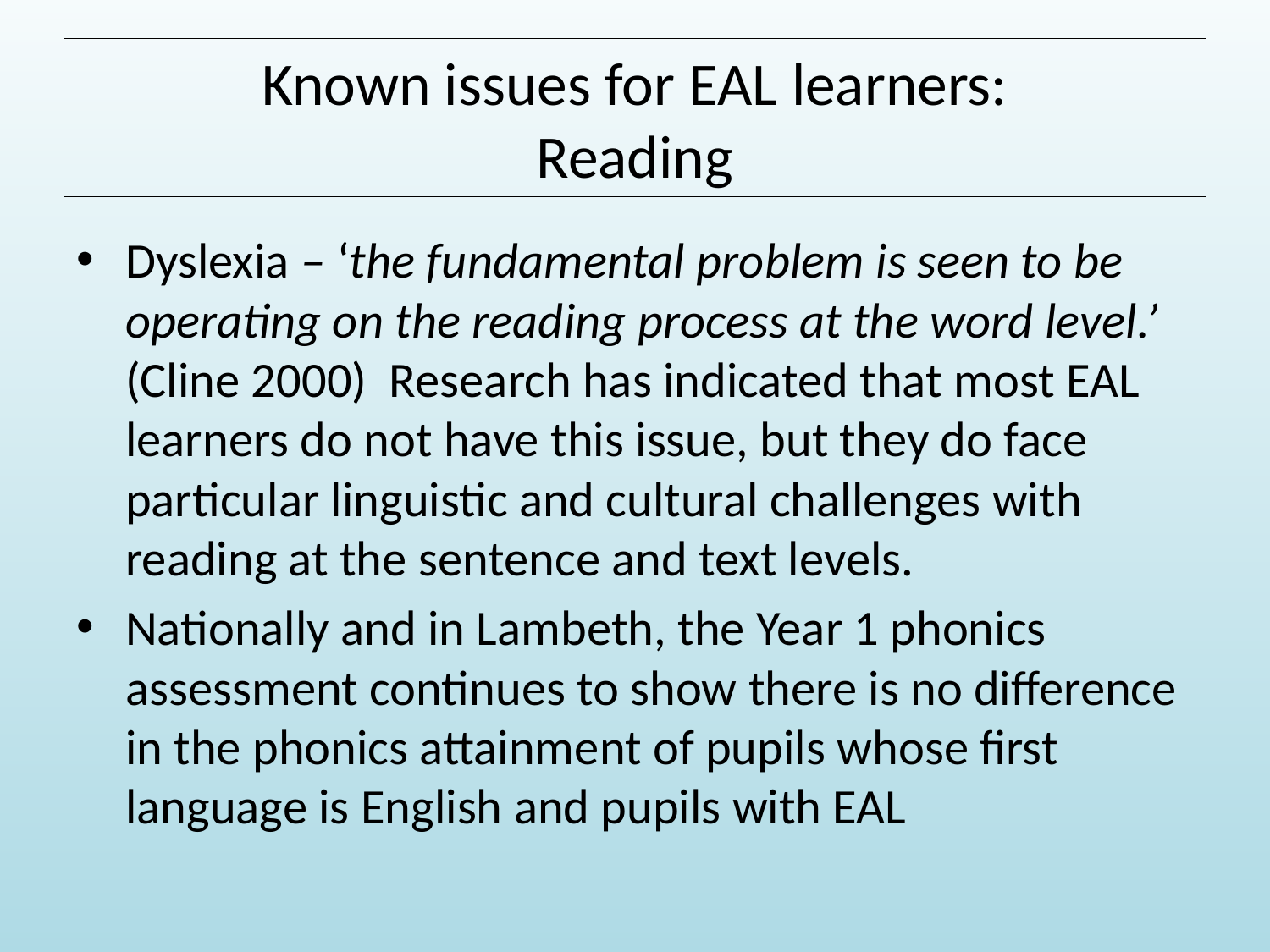

# Known issues for EAL learners: Reading
Dyslexia – ‘the fundamental problem is seen to be operating on the reading process at the word level.’ (Cline 2000)  Research has indicated that most EAL learners do not have this issue, but they do face particular linguistic and cultural challenges with reading at the sentence and text levels.
Nationally and in Lambeth, the Year 1 phonics assessment continues to show there is no difference in the phonics attainment of pupils whose first language is English and pupils with EAL